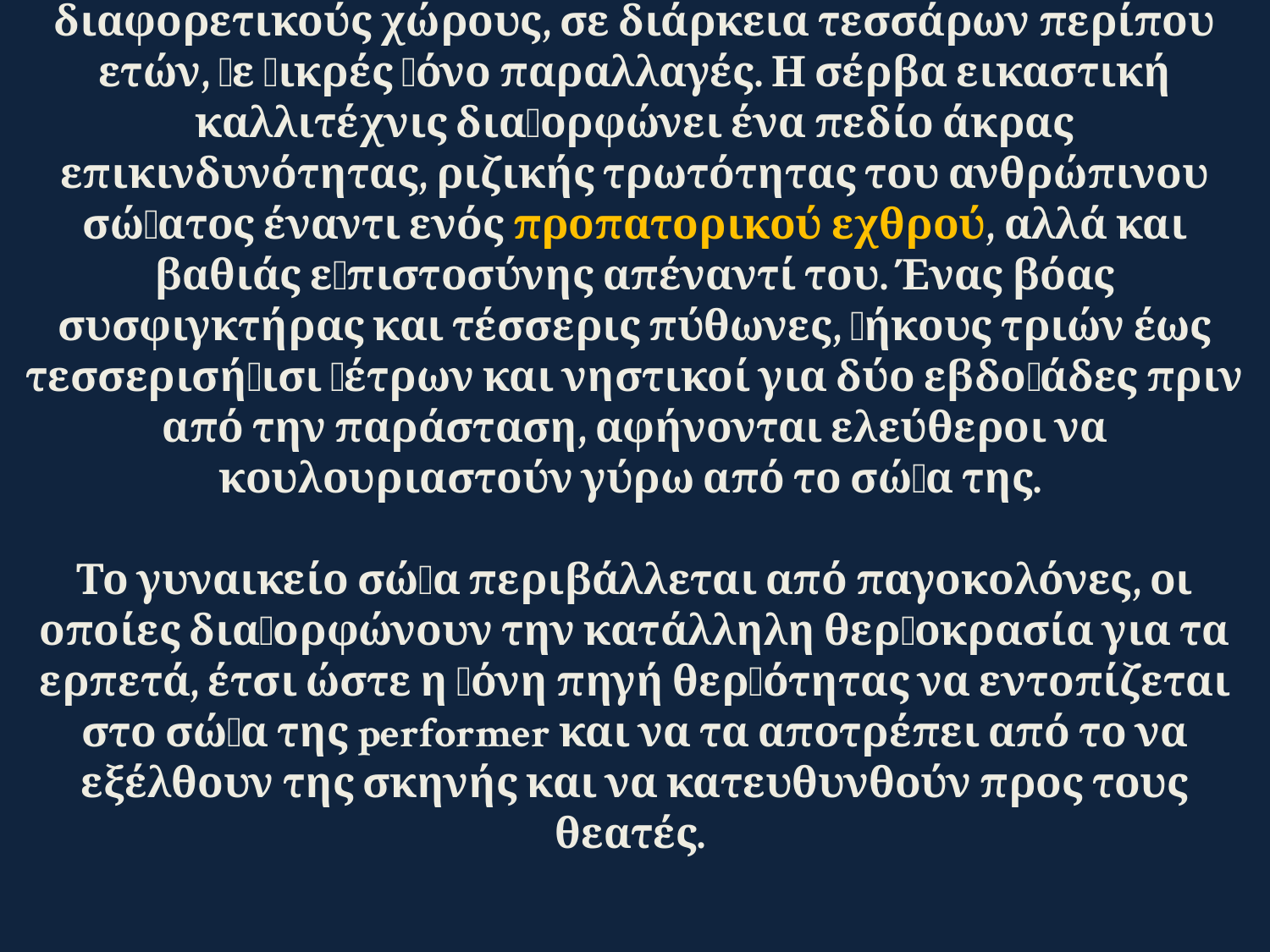

# Η performance Dragon Heads (1990-1994) πραγματοποιήθηκε σε διαφορετικούς χώρους, σε διάρκεια τεσσάρων περίπου ετών, με μικρές μόνο παραλλαγές. Η σέρβα εικαστική καλλιτέχνις διαμορφώνει ένα πεδίο άκρας επικινδυνότητας, ριζικής τρωτότητας του ανθρώπινου σώματος έναντι ενός προπατορικού εχθρού, αλλά και βαθιάς εμπιστοσύνης απέναντί του. Ένας βόας συσφιγκτήρας και τέσσερις πύθωνες, μήκους τριών έως τεσσερισήμισι μέτρων και νηστικοί για δύο εβδομάδες πριν από την παράσταση, αφήνονται ελεύθεροι να κουλουριαστούν γύρω από το σώμα της. Το γυναικείο σώμα περιβάλλεται από παγοκολόνες, οι οποίες διαμορφώνουν την κατάλληλη θερμοκρασία για τα ερπετά, έτσι ώστε η μόνη πηγή θερμότητας να εντοπίζεται στο σώμα της performer και να τα αποτρέπει από το να εξέλθουν της σκηνής και να κατευθυνθούν προς τους θεατές.